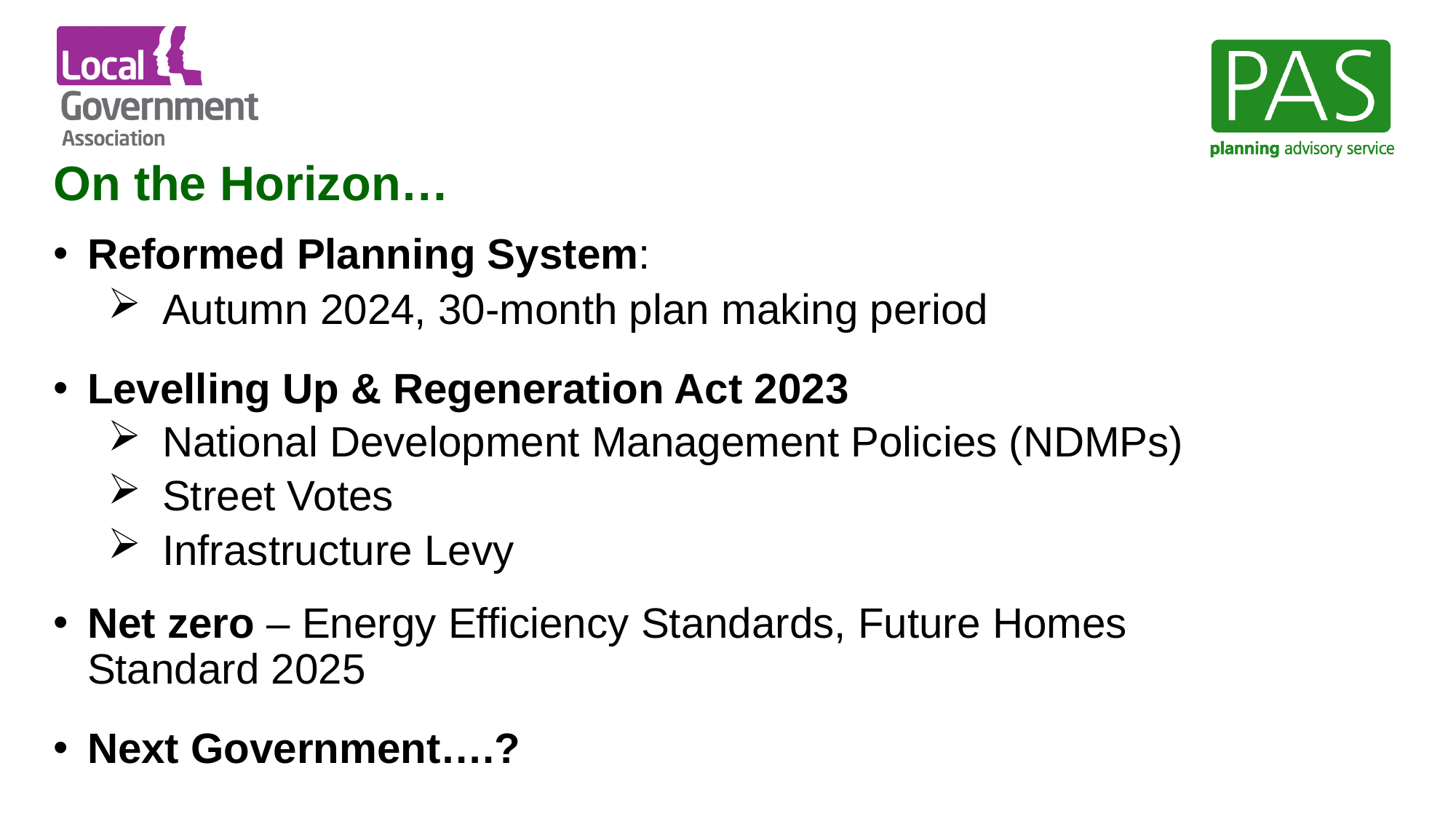

# On the Horizon…
Reformed Planning System:
Autumn 2024, 30-month plan making period
Levelling Up & Regeneration Act 2023
National Development Management Policies (NDMPs)
Street Votes
Infrastructure Levy
Net zero – Energy Efficiency Standards, Future Homes
Standard 2025
Next Government….?